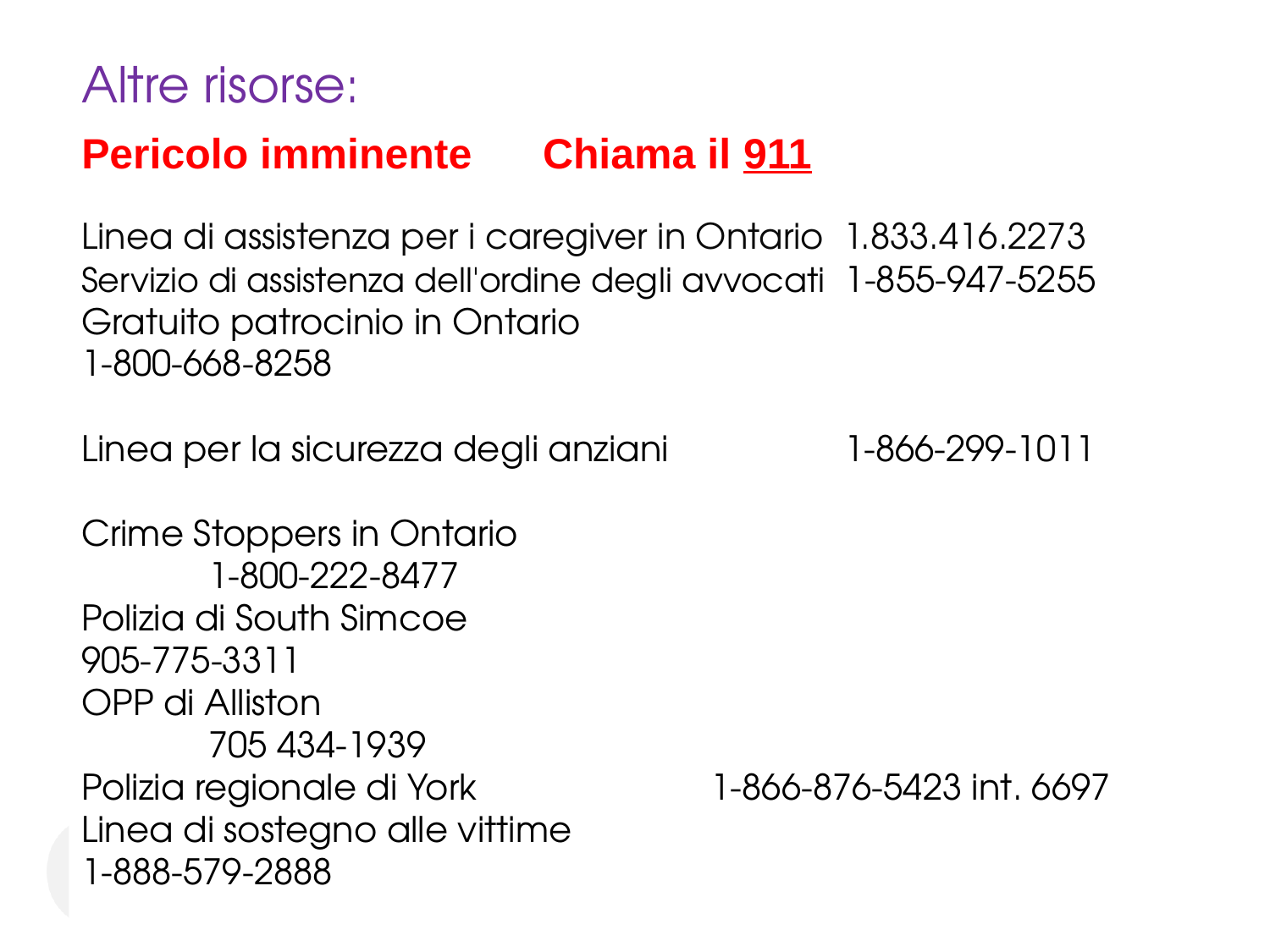

“Non è giusto!” Vicini, amici e familiari di anziani
Altre risorse:
Pericolo imminente      Chiama il 911

Linea di assistenza per i caregiver in Ontario  1.833.416.2273
Servizio di assistenza dell'ordine degli avvocati  1-855-947-5255
Gratuito patrocinio in Ontario					1-800-668-8258

Linea per la sicurezza degli anziani                  1-866-299-1011

Crime Stoppers in Ontario						1-800-222-8477
Polizia di South Simcoe      					905-775-3311
OPP di Alliston         							705 434-1939
Polizia regionale di York                        1-866-876-5423 int. 6697
Linea di sostegno alle vittime 					1-888-579-2888